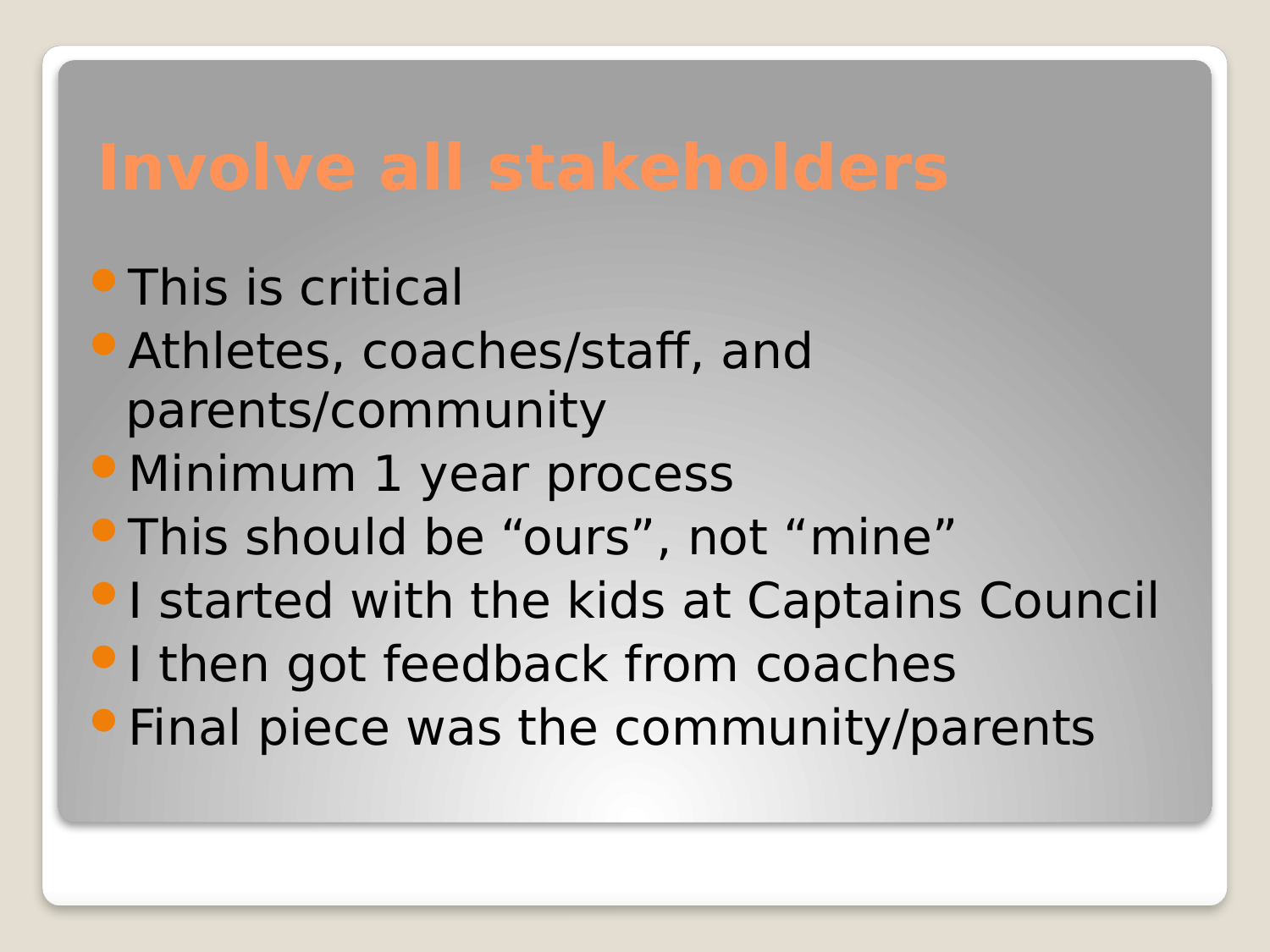

# Involve all stakeholders
This is critical
Athletes, coaches/staff, and parents/community
Minimum 1 year process
This should be “ours”, not “mine”
I started with the kids at Captains Council
I then got feedback from coaches
Final piece was the community/parents